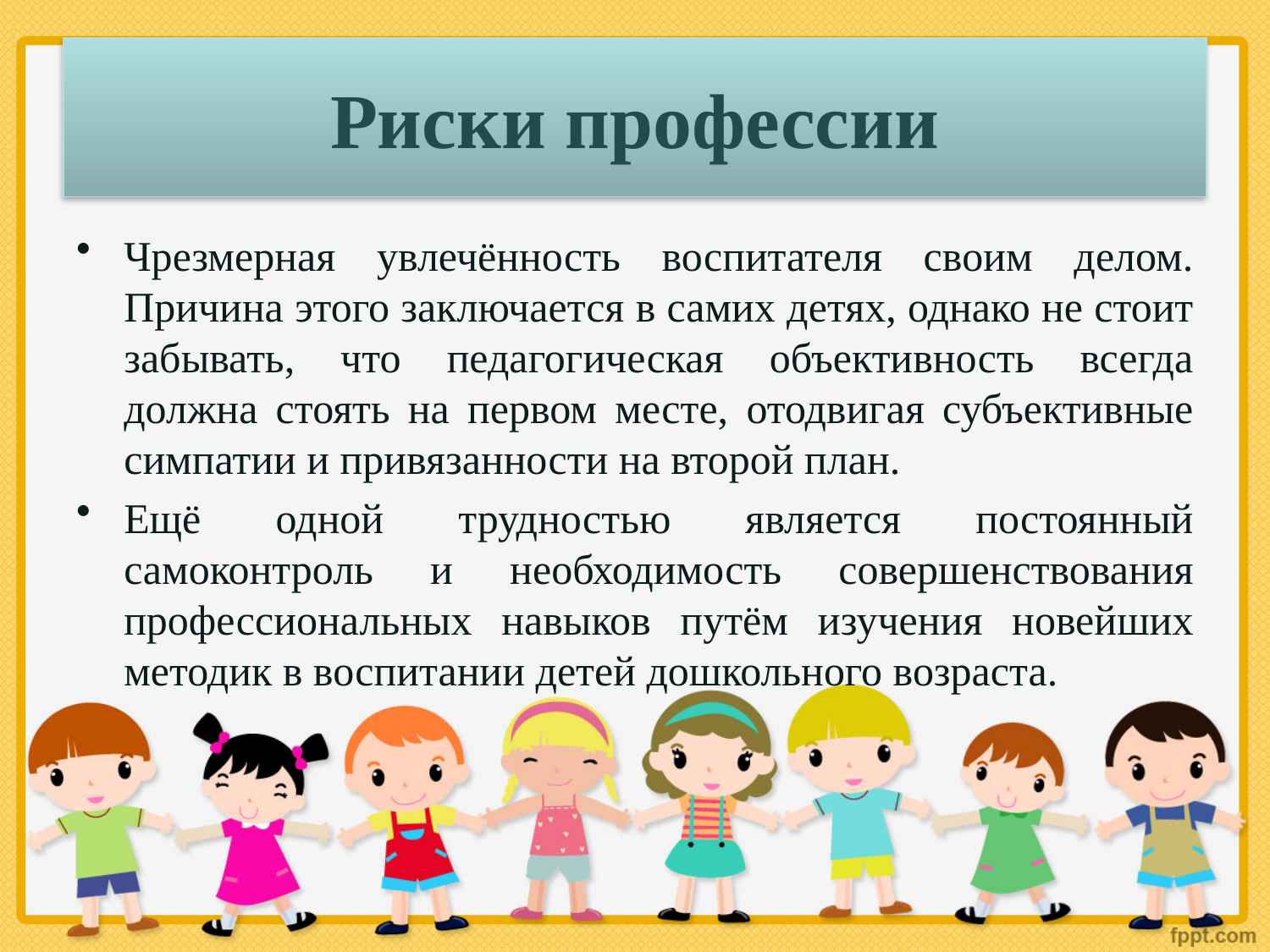

# Риски профессии
Чрезмерная увлечённость воспитателя своим делом. Причина этого заключается в самих детях, однако не стоит забывать, что педагогическая объективность всегда должна стоять на первом месте, отодвигая субъективные симпатии и привязанности на второй план.
Ещё одной трудностью является постоянный самоконтроль и необходимость совершенствования профессиональных навыков путём изучения новейших методик в воспитании детей дошкольного возраста.